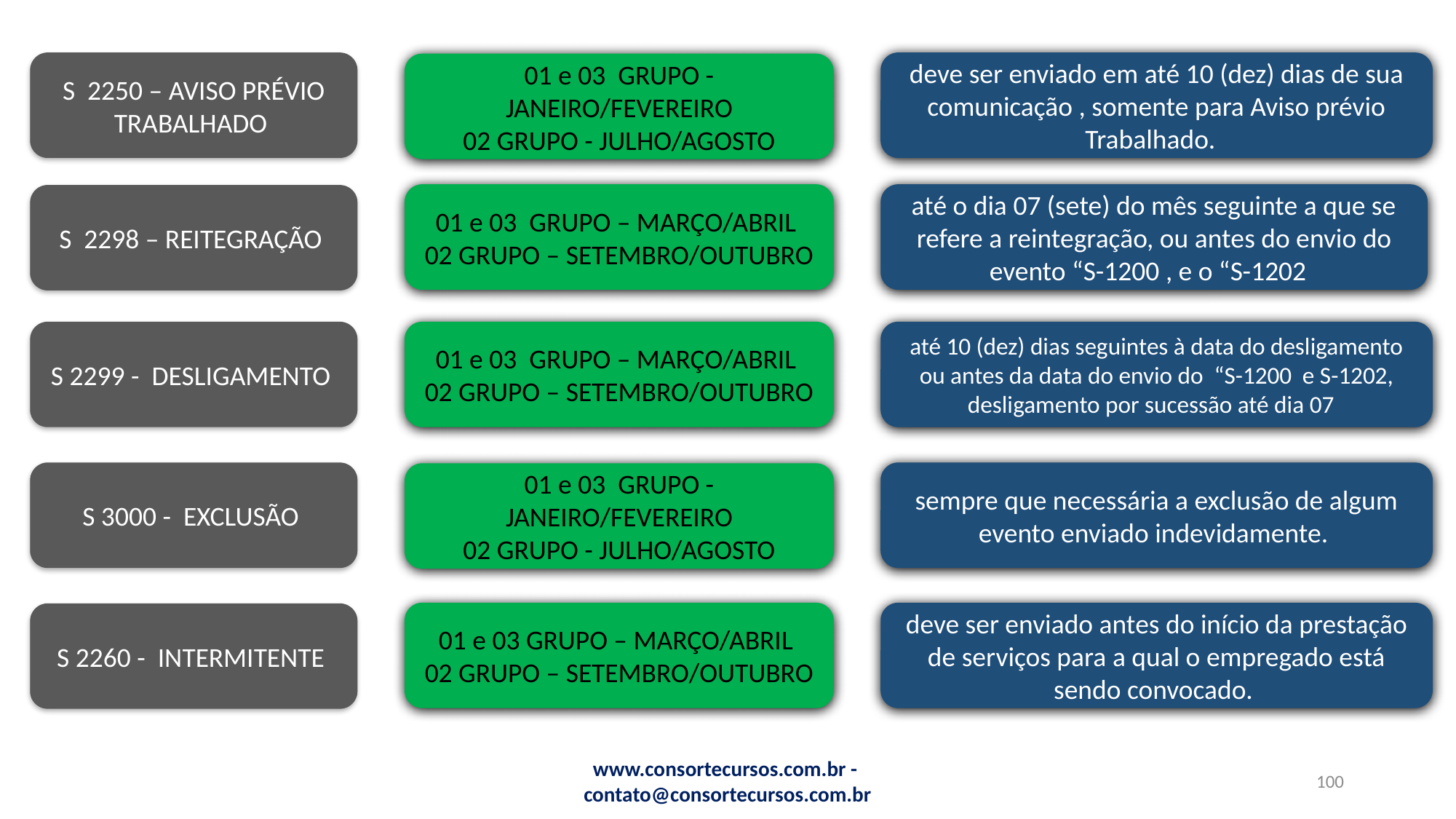

deve ser enviado em até 10 (dez) dias de sua comunicação , somente para Aviso prévio Trabalhado.
S  2250 – AVISO PRÉVIO TRABALHADO
01 e 03  GRUPO - JANEIRO/FEVEREIRO
02 GRUPO - JULHO/AGOSTO
01 e 03  GRUPO – MARÇO/ABRIL
02 GRUPO – SETEMBRO/OUTUBRO
até o dia 07 (sete) do mês seguinte a que se refere a reintegração, ou antes do envio do evento “S-1200 , e o “S-1202
S  2298 – REITEGRAÇÃO
até 10 (dez) dias seguintes à data do desligamento ou antes da data do envio do  “S-1200  e S-1202, desligamento por sucessão até dia 07
01 e 03  GRUPO – MARÇO/ABRIL
02 GRUPO – SETEMBRO/OUTUBRO
S 2299 -  DESLIGAMENTO
sempre que necessária a exclusão de algum evento enviado indevidamente.
S 3000 -  EXCLUSÃO
01 e 03  GRUPO - JANEIRO/FEVEREIRO
02 GRUPO - JULHO/AGOSTO
01 e 03 GRUPO – MARÇO/ABRIL
02 GRUPO – SETEMBRO/OUTUBRO
deve ser enviado antes do início da prestação de serviços para a qual o empregado está sendo convocado.
S 2260 -  INTERMITENTE
www.consortecursos.com.br -  contato@consortecursos.com.br
100